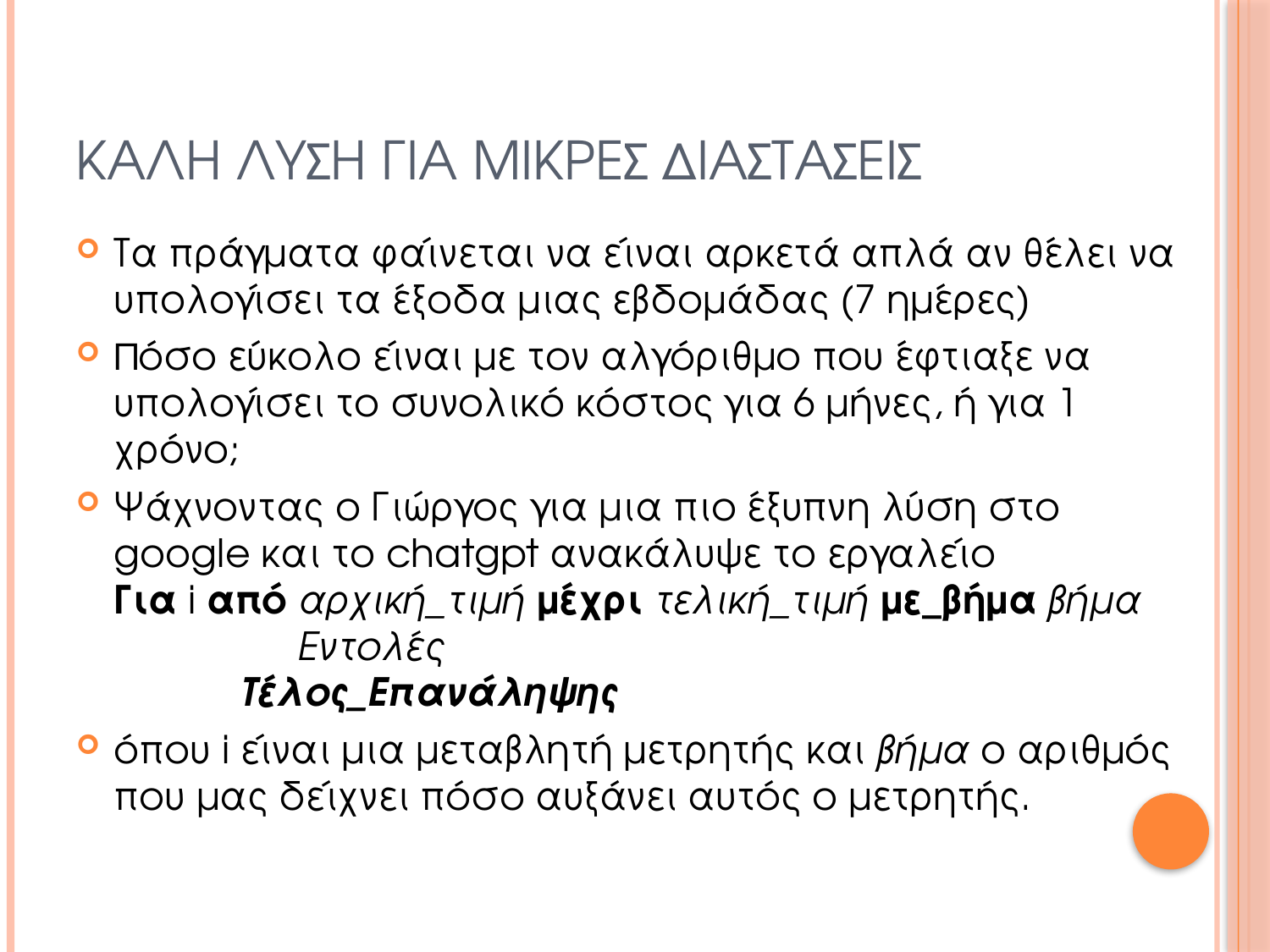

# Καλη λυση για μικρεσ διαστασεισ
Τα πράγματα φαίνεται να είναι αρκετά απλά αν θέλει να υπολογίσει τα έξοδα μιας εβδομάδας (7 ημέρες)
Πόσο εύκολο είναι με τον αλγόριθμο που έφτιαξε να υπολογίσει το συνολικό κόστος για 6 μήνες, ή για 1 χρόνο;
Ψάχνοντας ο Γιώργος για μια πιο έξυπνη λύση στο google και το chatgpt ανακάλυψε το εργαλείο
Για i από αρχική_τιμή μέχρι τελική_τιμή με_βήμα βήμα
                 Εντολές
	Τέλος_Επανάληψης
όπου i είναι μια μεταβλητή μετρητής και βήμα ο αριθμός που μας δείχνει πόσο αυξάνει αυτός ο μετρητής.